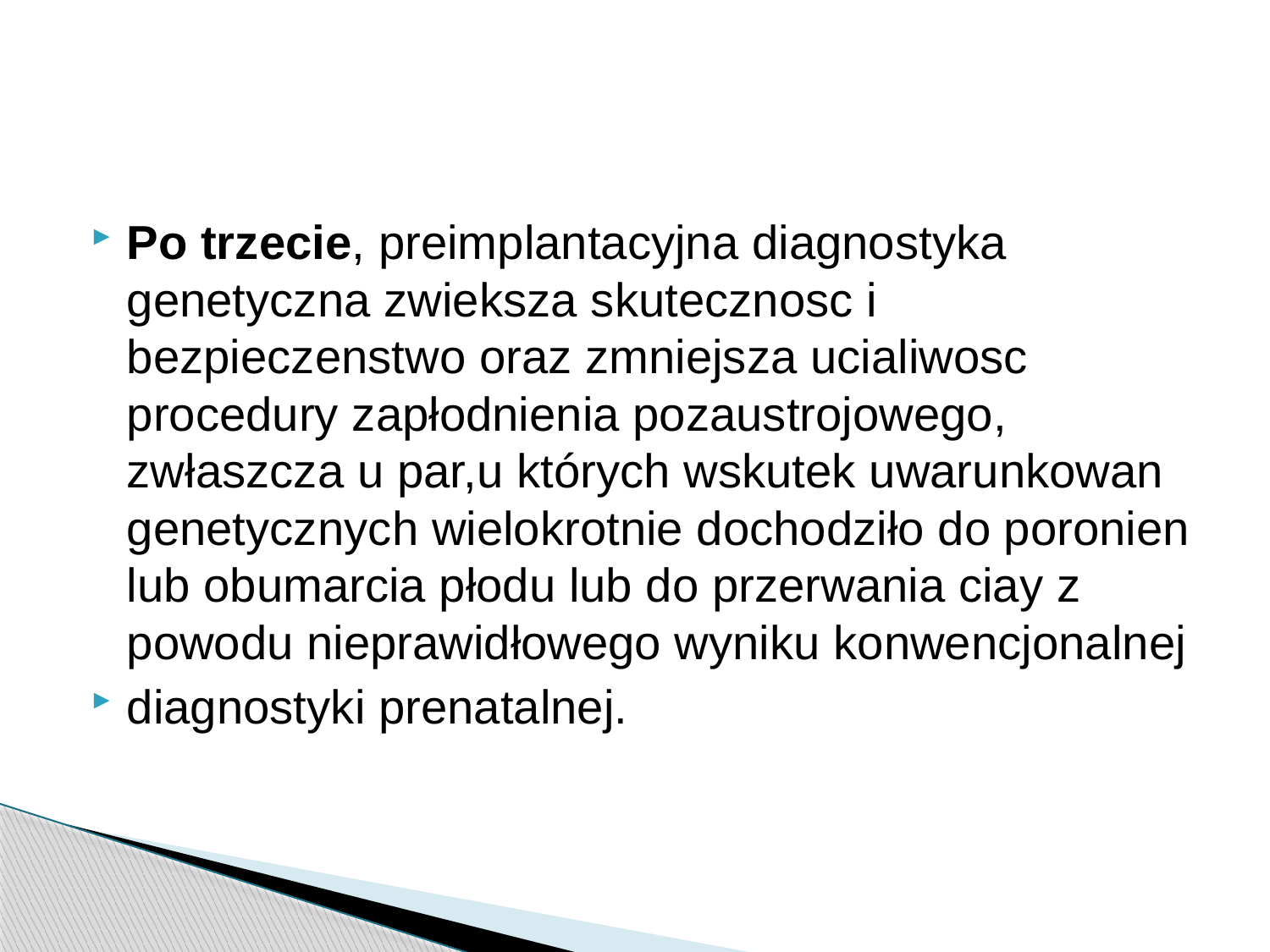

#
Po trzecie, preimplantacyjna diagnostyka genetyczna zwieksza skutecznosc i bezpieczenstwo oraz zmniejsza ucialiwosc procedury zapłodnienia pozaustrojowego, zwłaszcza u par,u których wskutek uwarunkowan genetycznych wielokrotnie dochodziło do poronien lub obumarcia płodu lub do przerwania ciay z powodu nieprawidłowego wyniku konwencjonalnej
diagnostyki prenatalnej.